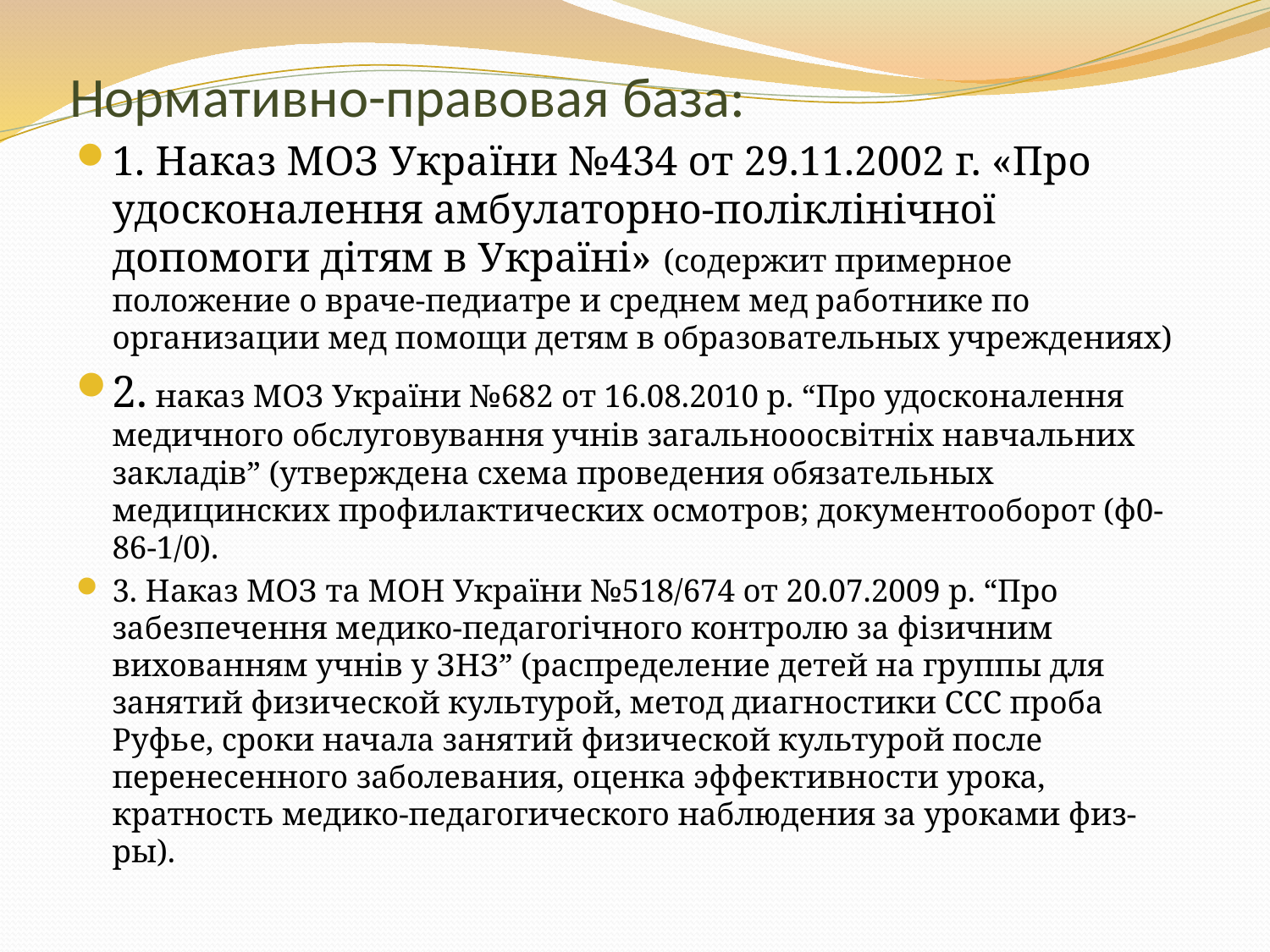

# Нормативно-правовая база:
1. Наказ МОЗ України №434 от 29.11.2002 г. «Про удосконалення амбулаторно-поліклінічної допомоги дітям в Україні» (содержит примерное положение о враче-педиатре и среднем мед работнике по организации мед помощи детям в образовательных учреждениях)
2. наказ МОЗ України №682 от 16.08.2010 р. “Про удосконалення медичного обслуговування учнів загальнооосвітніх навчальних закладів” (утверждена схема проведения обязательных медицинских профилактических осмотров; документооборот (ф0-86-1/0).
3. Наказ МОЗ та МОН України №518/674 от 20.07.2009 р. “Про забезпечення медико-педагогічного контролю за фізичним вихованням учнів у ЗНЗ” (распределение детей на группы для занятий физической культурой, метод диагностики ССС проба Руфье, сроки начала занятий физической культурой после перенесенного заболевания, оценка эффективности урока,  кратность медико-педагогического наблюдения за уроками физ-ры).